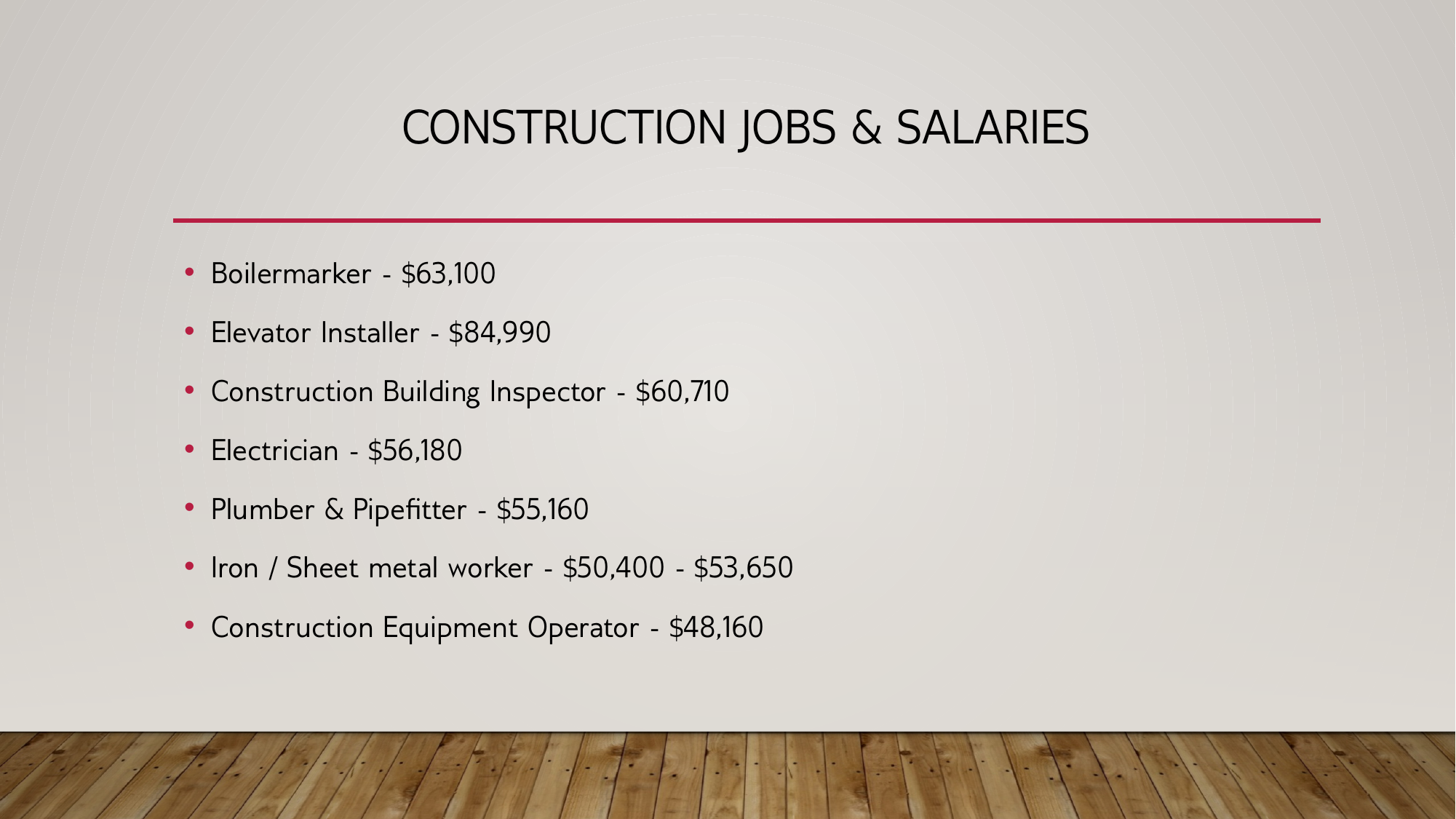

# construction jobs & Salaries
Boilermarker - $63,100
Elevator Installer - $84,990
Construction Building Inspector - $60,710
Electrician - $56,180
Plumber & Pipefitter - $55,160
Iron / Sheet metal worker - $50,400 - $53,650
Construction Equipment Operator - $48,160